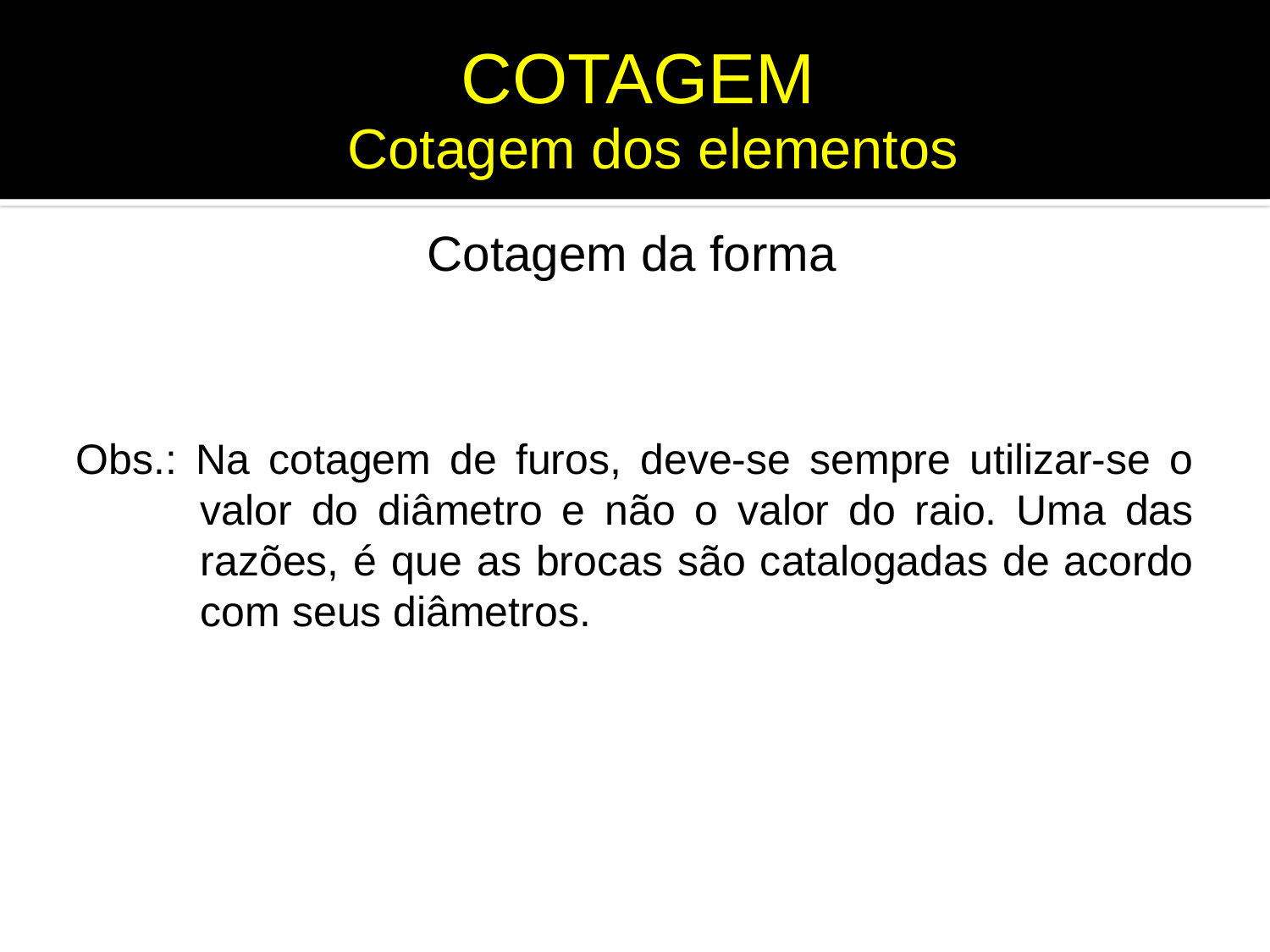

# COTAGEM
Cotagem dos elementos
Cotagem da forma
Obs.: Na cotagem de furos, deve-se sempre utilizar-se o valor do diâmetro e não o valor do raio. Uma das razões, é que as brocas são catalogadas de acordo com seus diâmetros.